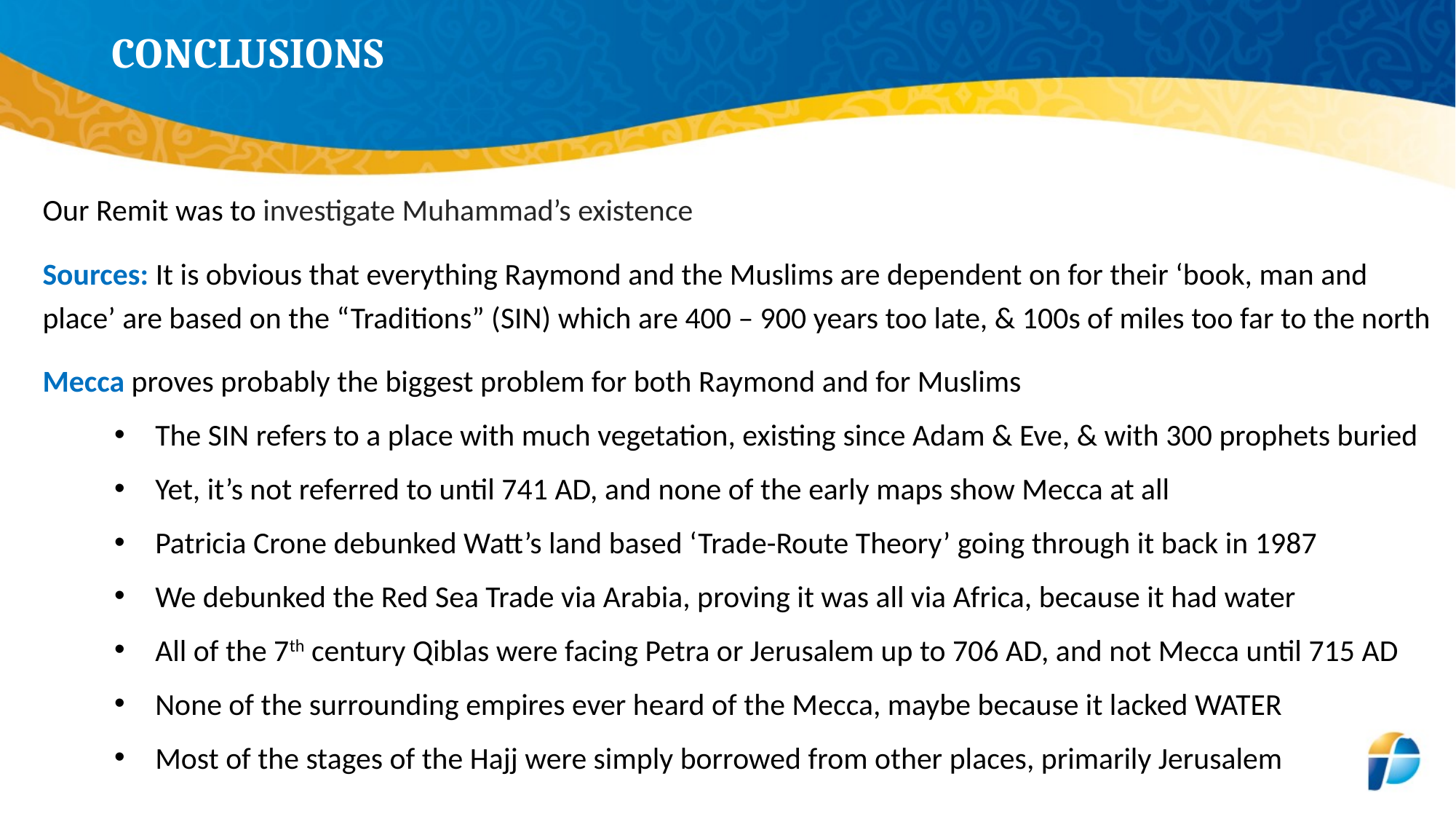

# CONCLUSIONS
Our Remit was to investigate Muhammad’s existence
Sources: It is obvious that everything Raymond and the Muslims are dependent on for their ‘book, man and place’ are based on the “Traditions” (SIN) which are 400 – 900 years too late, & 100s of miles too far to the north
Mecca proves probably the biggest problem for both Raymond and for Muslims
The SIN refers to a place with much vegetation, existing since Adam & Eve, & with 300 prophets buried
Yet, it’s not referred to until 741 AD, and none of the early maps show Mecca at all
Patricia Crone debunked Watt’s land based ‘Trade-Route Theory’ going through it back in 1987
We debunked the Red Sea Trade via Arabia, proving it was all via Africa, because it had water
All of the 7th century Qiblas were facing Petra or Jerusalem up to 706 AD, and not Mecca until 715 AD
None of the surrounding empires ever heard of the Mecca, maybe because it lacked WATER
Most of the stages of the Hajj were simply borrowed from other places, primarily Jerusalem